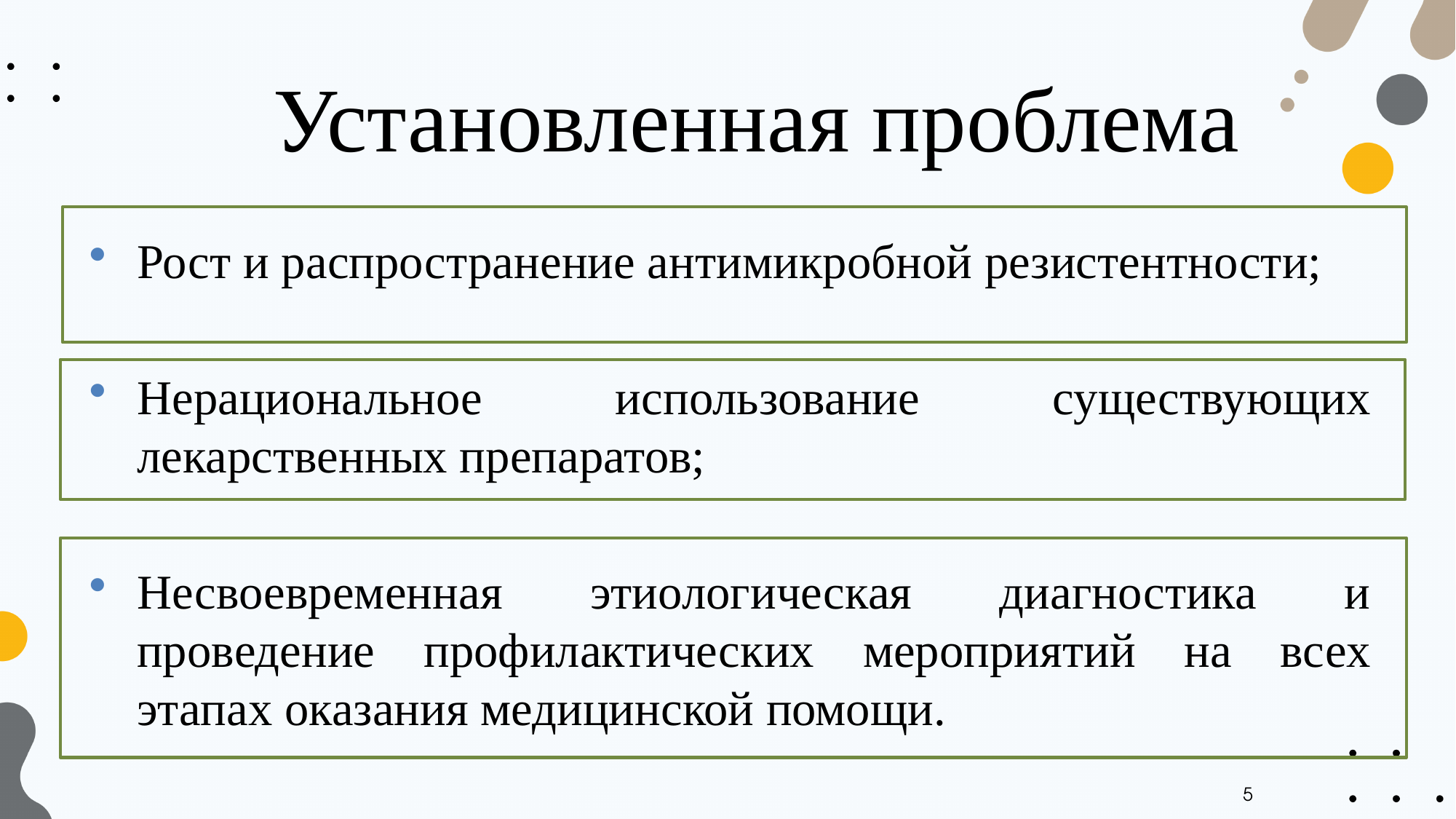

# Установленная проблема

Рост и распространение антимикробной резистентности;

Нерациональное использование существующих лекарственных препаратов;

Несвоевременная этиологическая диагностика и проведение профилактических мероприятий на всех этапах оказания медицинской помощи.

5